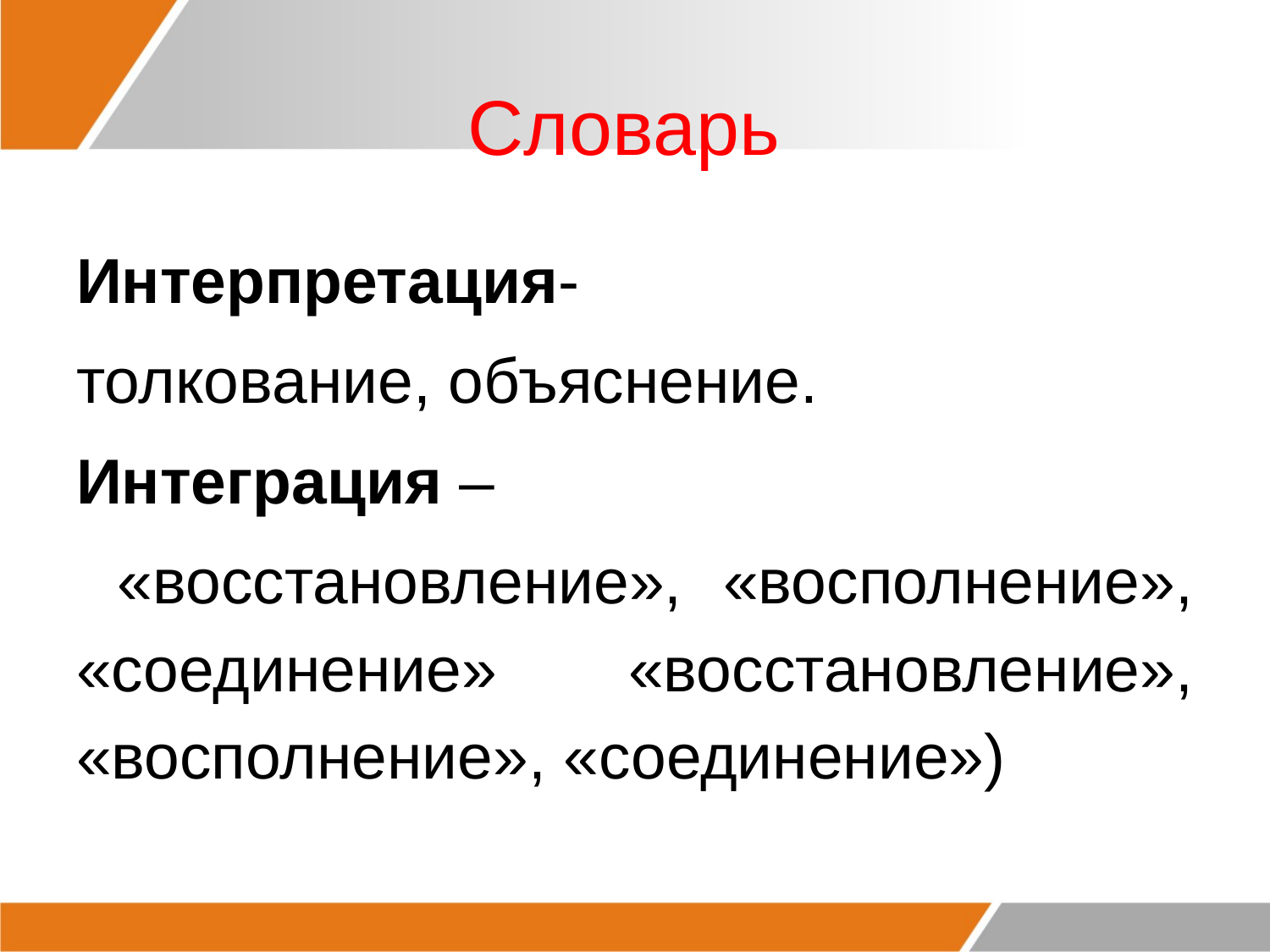

# Словарь
Интерпретация-
толкование, объяснение.
Интеграция –
 «восстановление», «восполнение», «соединение» «восстановление», «восполнение», «соединение»)